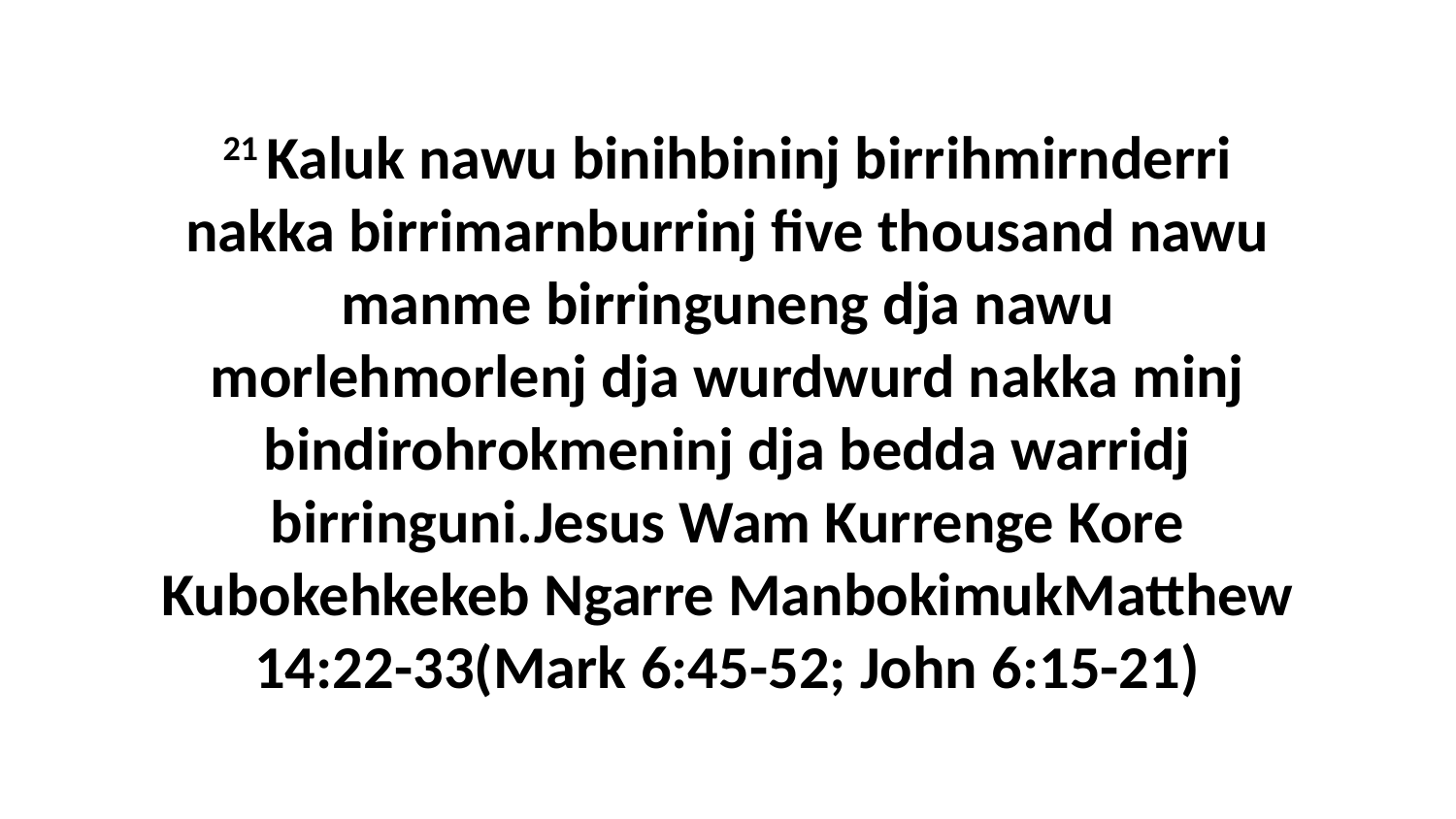

21 Kaluk nawu binihbininj birrihmirnderri nakka birrimarnburrinj five thousand nawu manme birringuneng dja nawu morlehmorlenj dja wurdwurd nakka minj bindirohrokmeninj dja bedda warridj birringuni.Jesus Wam Kurrenge Kore Kubokehkekeb Ngarre ManbokimukMatthew 14:22-33(Mark 6:45-52; John 6:15-21)